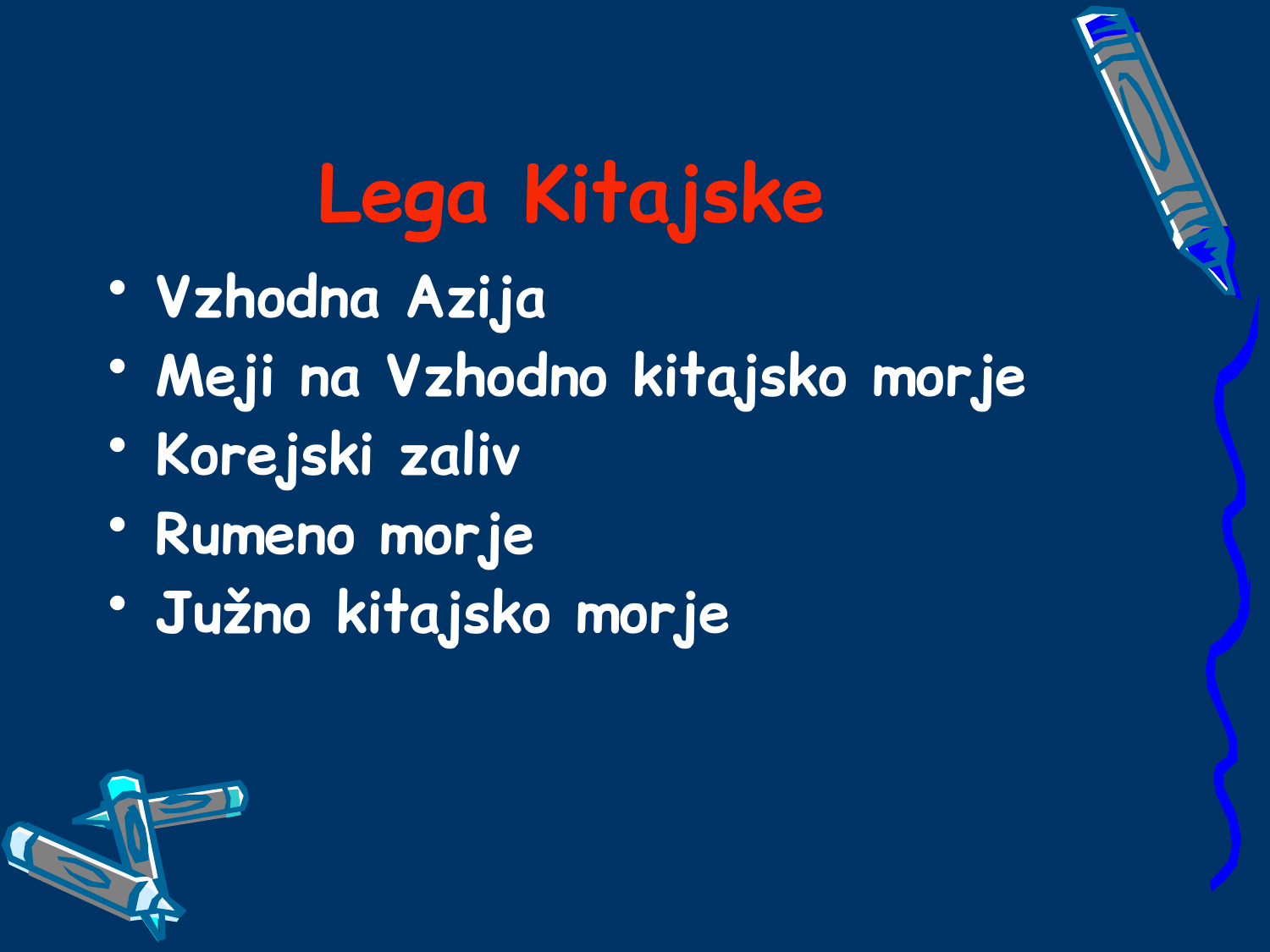

# Lega Kitajske
Vzhodna Azija
Meji na Vzhodno kitajsko morje
Korejski zaliv
Rumeno morje
Južno kitajsko morje